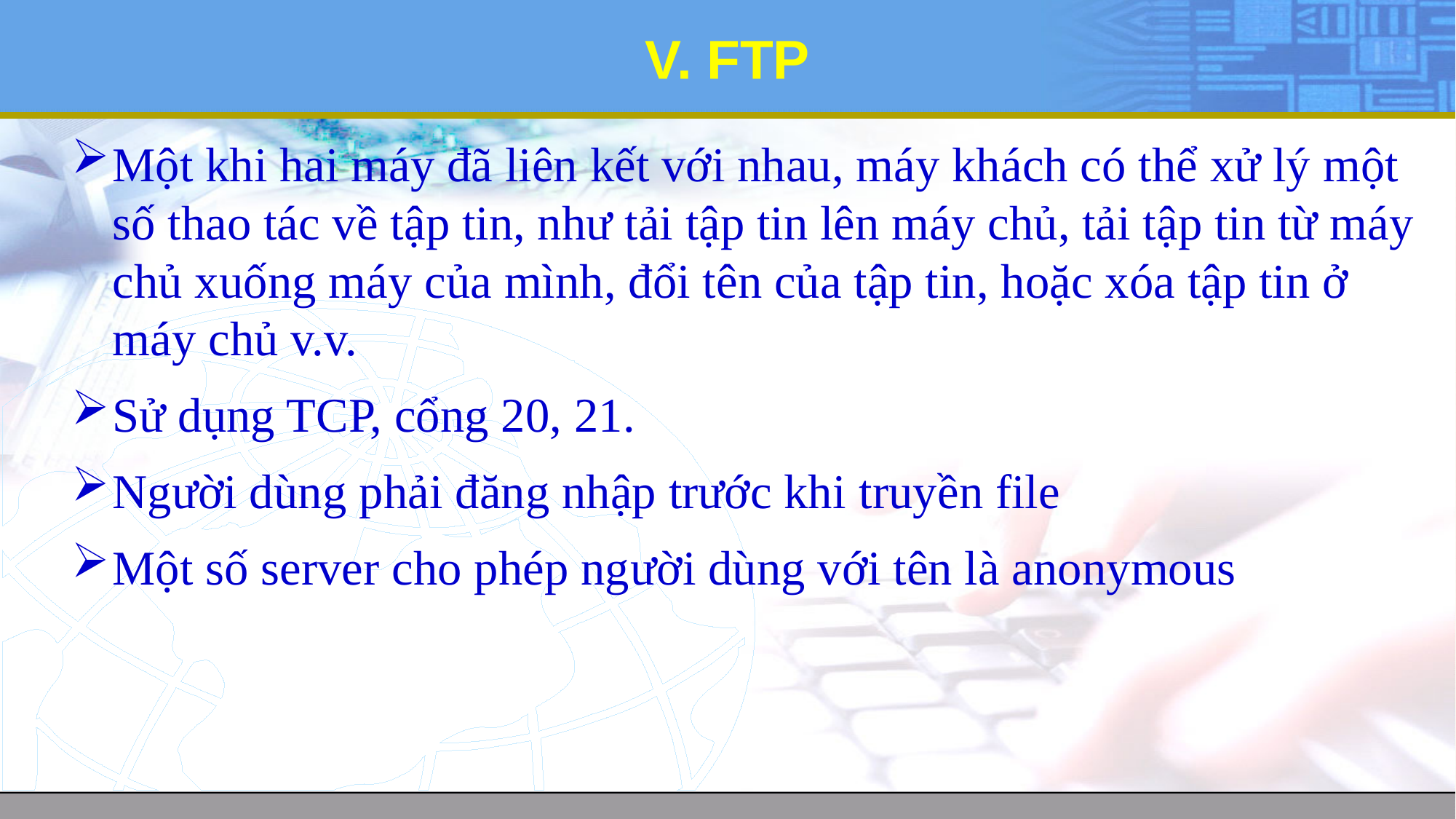

# V. FTP
Một khi hai máy đã liên kết với nhau, máy khách có thể xử lý một số thao tác về tập tin, như tải tập tin lên máy chủ, tải tập tin từ máy chủ xuống máy của mình, đổi tên của tập tin, hoặc xóa tập tin ở máy chủ v.v.
Sử dụng TCP, cổng 20, 21.
Người dùng phải đăng nhập trước khi truyền file
Một số server cho phép người dùng với tên là anonymous